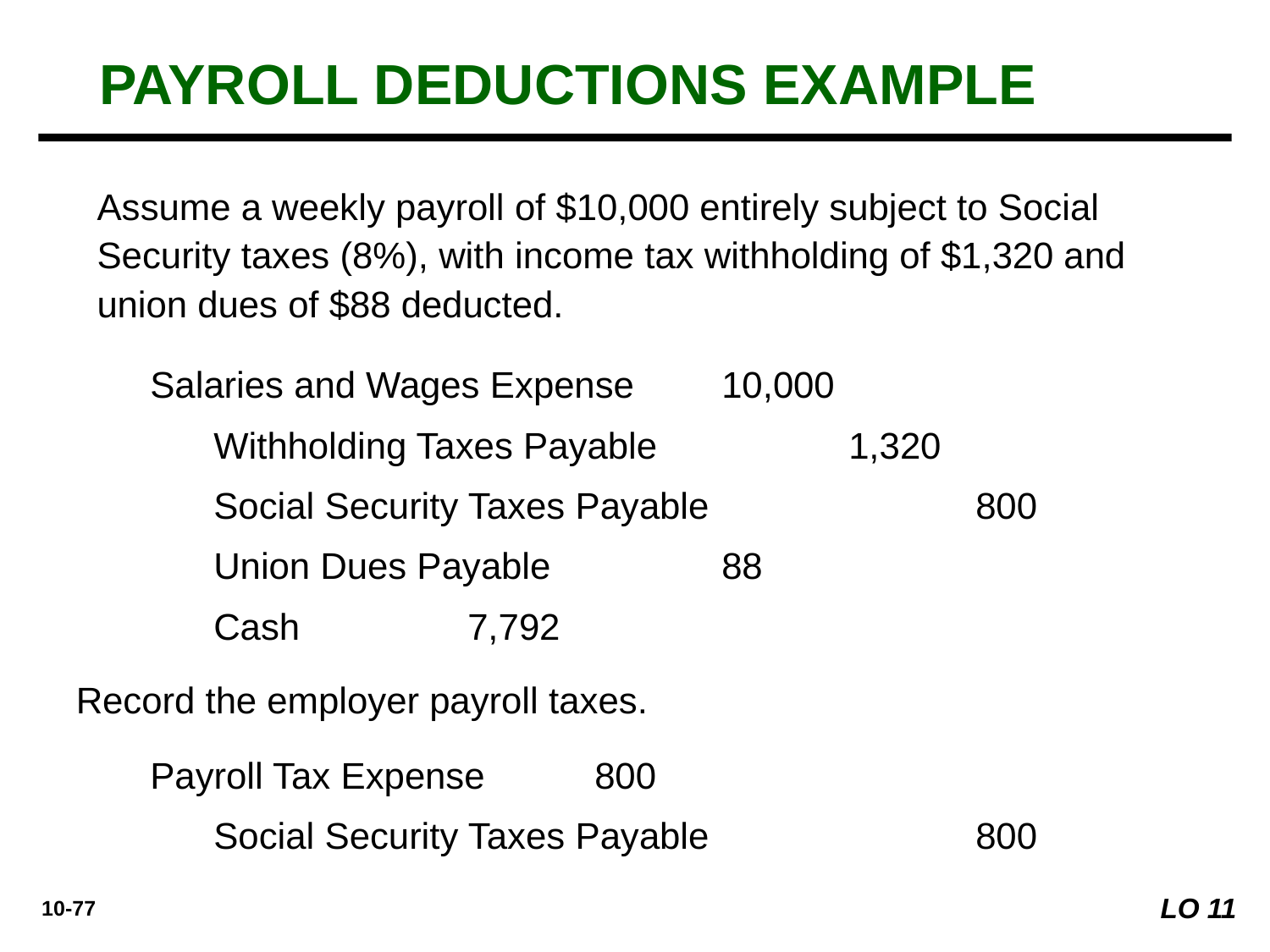

PAYROLL DEDUCTIONS EXAMPLE

Assume a weekly payroll of $10,000 entirely subject to Social Security taxes (8%), with income tax withholding of $1,320 and union dues of $88 deducted.
Salaries and Wages Expense	10,000
	Withholding Taxes Payable  		1,320
	Social Security Taxes Payable  		800
	Union Dues Payable  		88
	Cash   		7,792
Record the employer payroll taxes.
Payroll Tax Expense 	800
	Social Security Taxes Payable  		800
LO 11